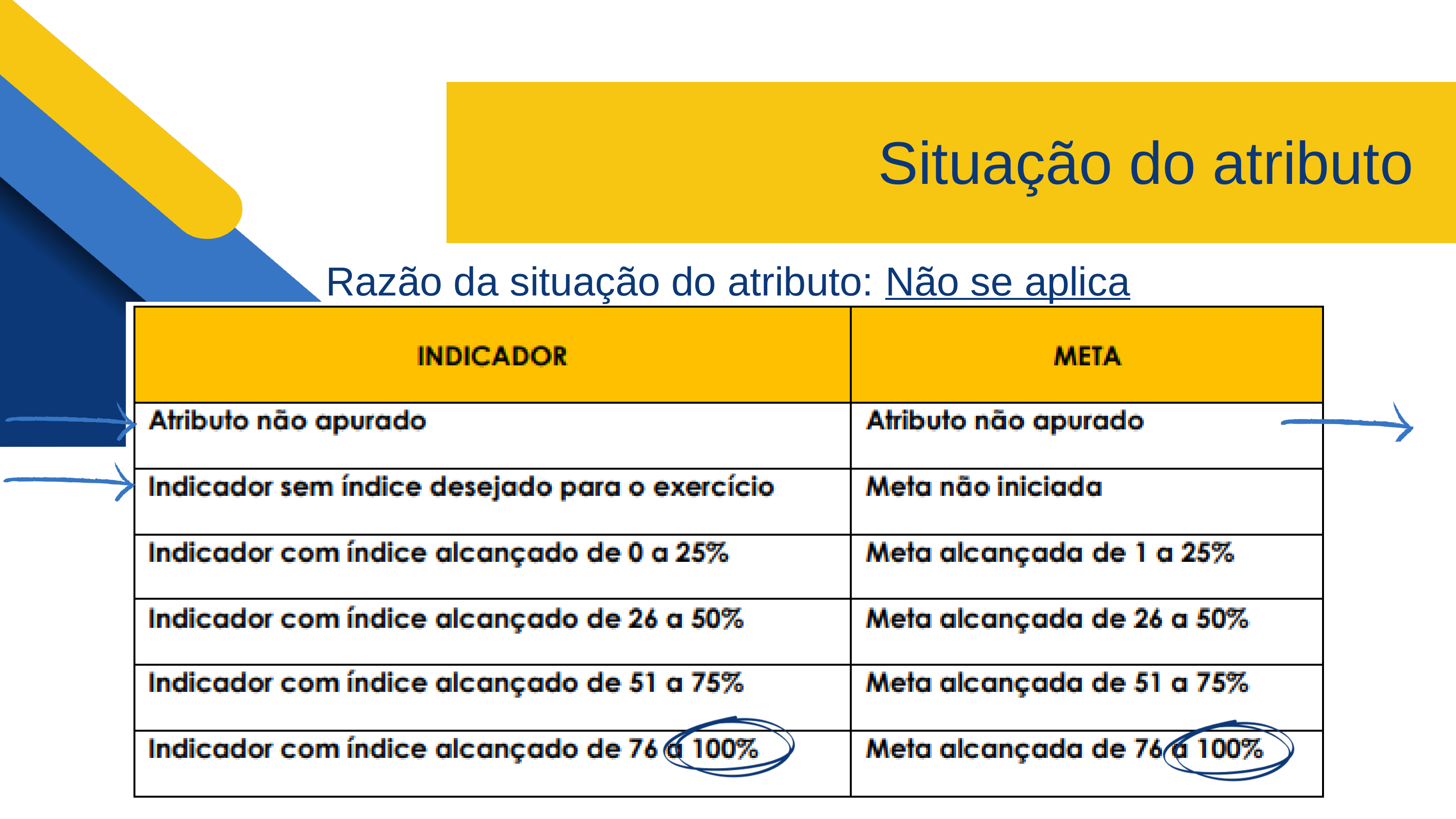

Situação do atributo
Razão da situação do atributo: Não se aplica